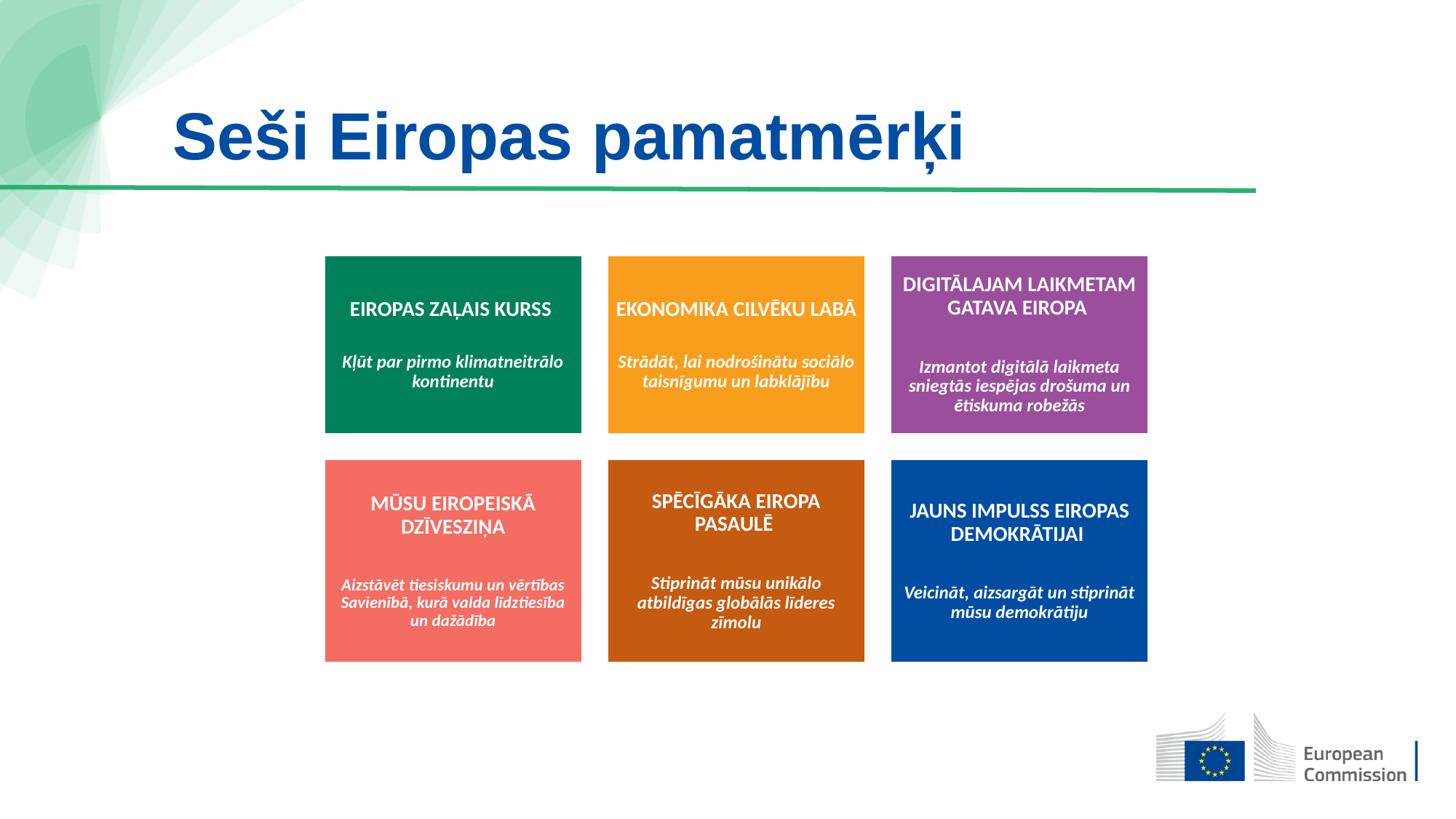

# Seši Eiropas pamatmērķi

EIROPAS ZAĻAIS KURSS

Kļūt par pirmo klimatneitrālo kontinentu
EKONOMIKA CILVĒKU LABĀ

Strādāt, lai nodrošinātu sociālo taisnīgumu un labklājību
DIGITĀLAJAM LAIKMETAM GATAVA EIROPA

Izmantot digitālā laikmeta sniegtās iespējas drošuma un ētiskuma robežās
MŪSU EIROPEISKĀ DZĪVESZIŅA

Aizstāvēt tiesiskumu un vērtības Savienībā, kurā valda līdztiesība un dažādība
SPĒCĪGĀKA EIROPA PASAULĒ

Stiprināt mūsu unikālo atbildīgas globālās līderes zīmolu
JAUNS IMPULSS EIROPAS DEMOKRĀTIJAI

Veicināt, aizsargāt un stiprināt mūsu demokrātiju